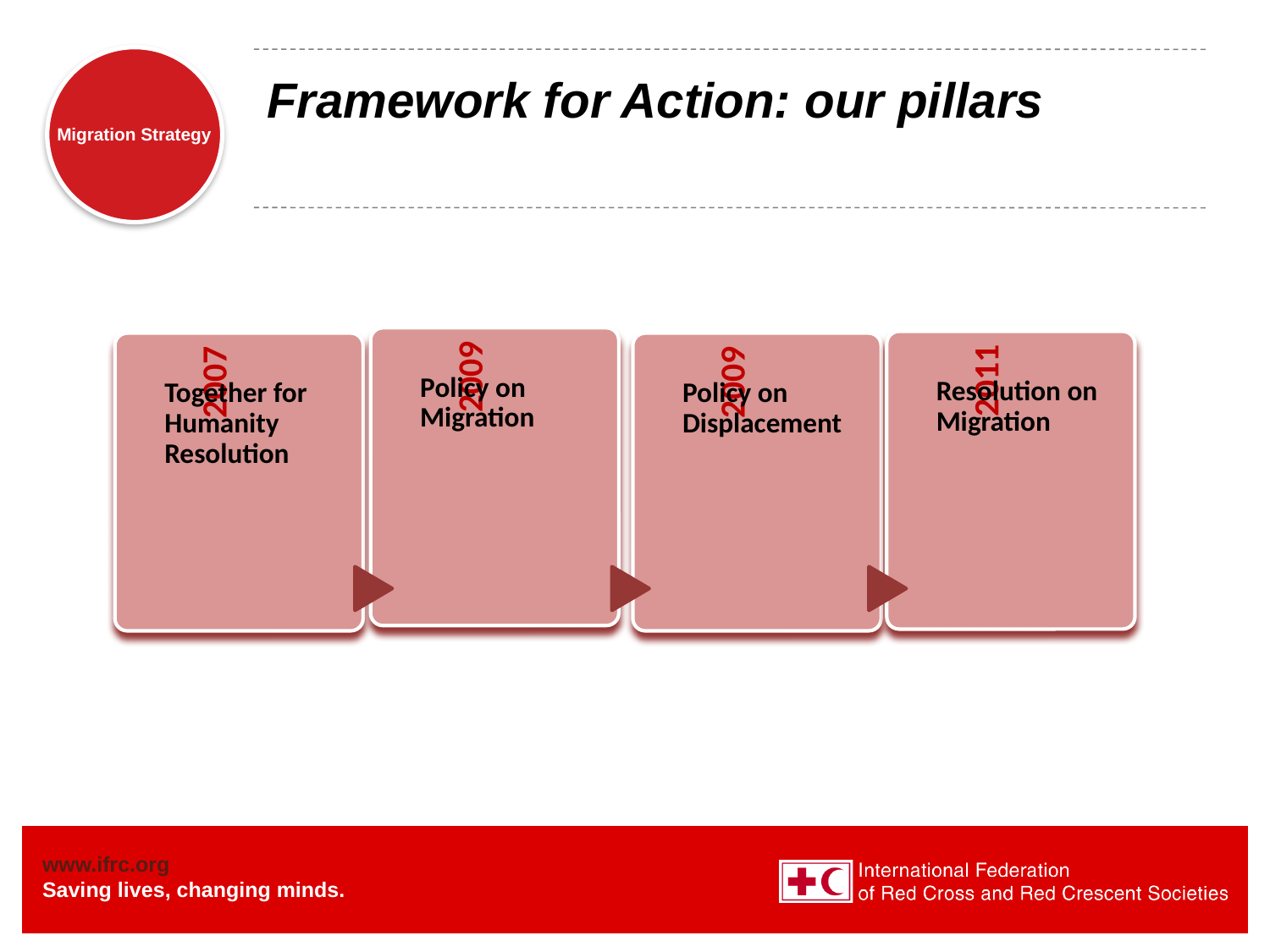

# Framework for Action: our pillars
2007

Together for Humanity Resolution
2009

Policy on Migration
2009

Policy on Displacement
2011

Resolution on Migration